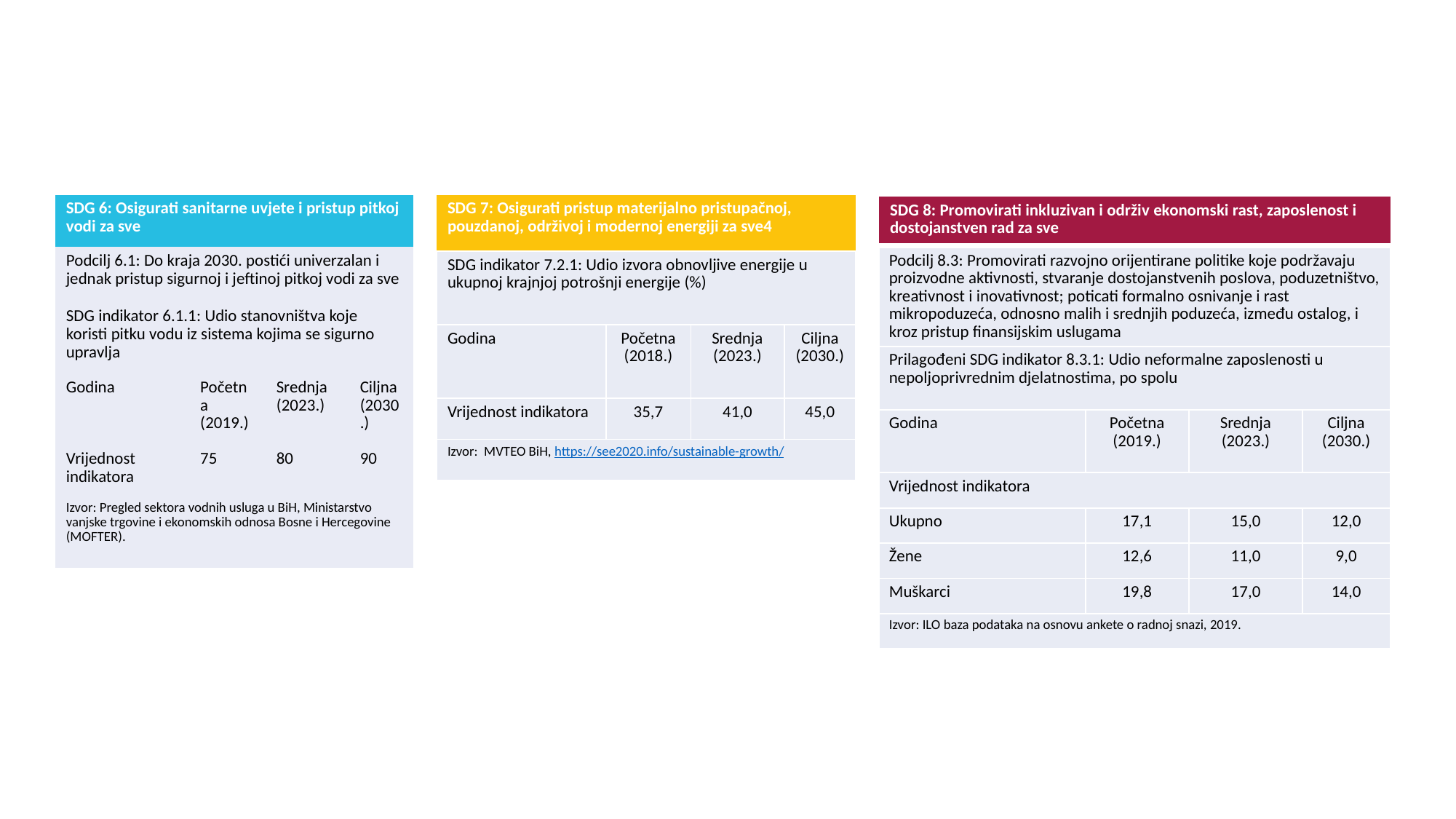

| SDG 6: Osigurati sanitarne uvjete i pristup pitkoj vodi za sve |  |  |  |
| --- | --- | --- | --- |
| Podcilj 6.1: Do kraja 2030. postići univerzalan i jednak pristup sigurnoj i jeftinoj pitkoj vodi za sve |  |  |  |
| SDG indikator 6.1.1: Udio stanovništva koje koristi pitku vodu iz sistema kojima se sigurno upravlja |  |  |  |
| Godina | Početna (2019.) | Srednja (2023.) | Ciljna (2030.) |
| Vrijednost indikatora | 75 | 80 | 90 |
| Izvor: Pregled sektora vodnih usluga u BiH, Ministarstvo vanjske trgovine i ekonomskih odnosa Bosne i Hercegovine (MOFTER). |  |  |  |
| SDG 7: Osigurati pristup materijalno pristupačnoj, pouzdanoj, održivoj i modernoj energiji za sve4 |
| --- |
| SDG 8: Promovirati inkluzivan i održiv ekonomski rast, zaposlenost i dostojanstven rad za sve |
| --- |
| Podcilj 8.3: Promovirati razvojno orijentirane politike koje podržavaju proizvodne aktivnosti, stvaranje dostojanstvenih poslova, poduzetništvo, kreativnost i inovativnost; poticati formalno osnivanje i rast mikropoduzeća, odnosno malih i srednjih poduzeća, između ostalog, i kroz pristup finansijskim uslugama |  |  |  |
| --- | --- | --- | --- |
| Prilagođeni SDG indikator 8.3.1: Udio neformalne zaposlenosti u nepoljoprivrednim djelatnostima, po spolu |  |  |  |
| Godina | Početna (2019.) | Srednja (2023.) | Ciljna (2030.) |
| Vrijednost indikatora |  |  |  |
| Ukupno | 17,1 | 15,0 | 12,0 |
| Žene | 12,6 | 11,0 | 9,0 |
| Muškarci | 19,8 | 17,0 | 14,0 |
| Izvor: ILO baza podataka na osnovu ankete o radnoj snazi, 2019. |  |  |  |
| SDG indikator 7.2.1: Udio izvora obnovljive energije u ukupnoj krajnjoj potrošnji energije (%) |  |  |  |
| --- | --- | --- | --- |
| Godina | Početna (2018.) | Srednja (2023.) | Ciljna (2030.) |
| Vrijednost indikatora | 35,7 | 41,0 | 45,0 |
| Izvor: MVTEO BiH, https://see2020.info/sustainable-growth/ |  |  |  |